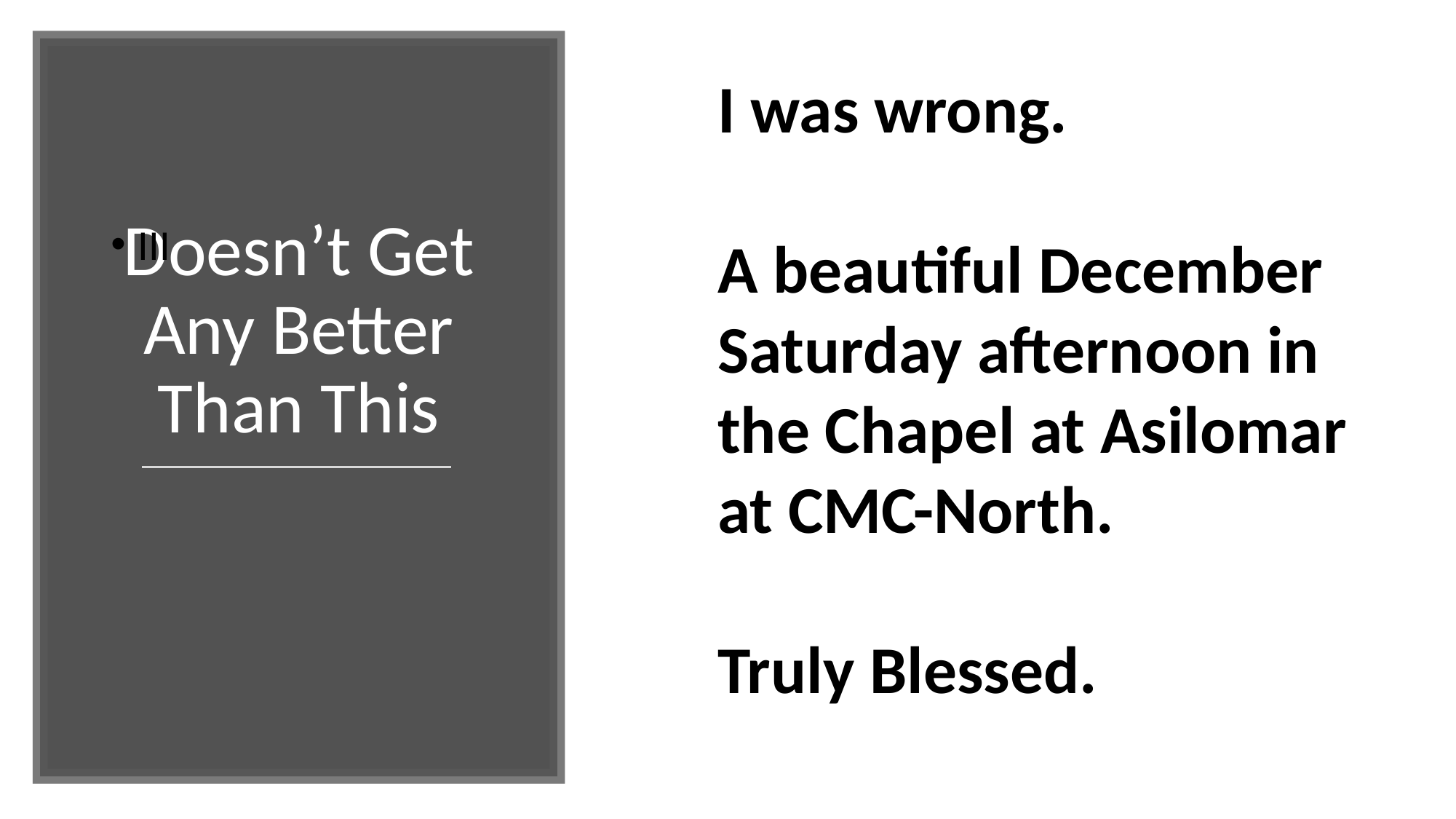

I was wrong.

A beautiful December Saturday afternoon in the Chapel at Asilomar at CMC-North.

Truly Blessed.

# Doesn’t Get Any Better Than This
III